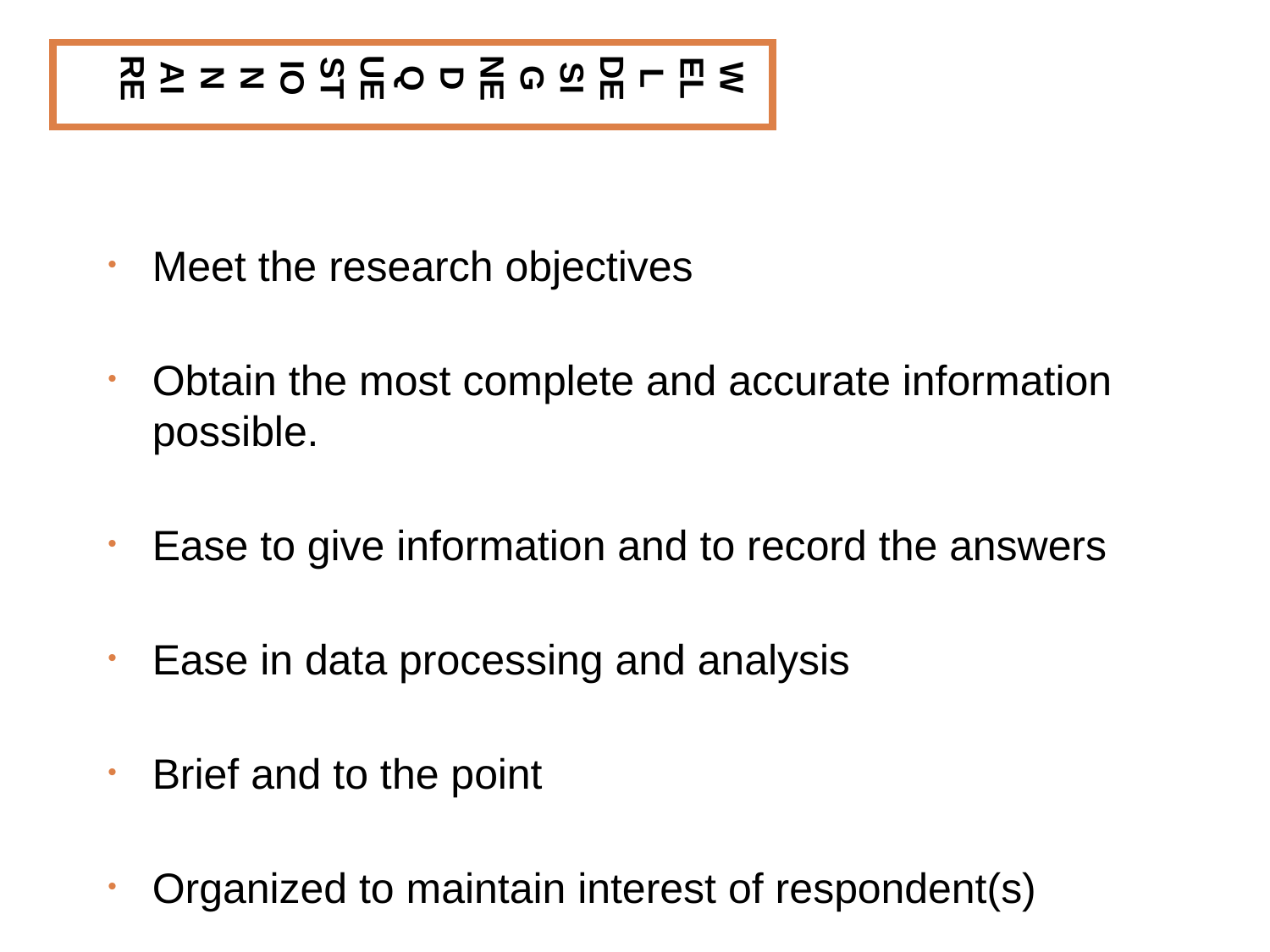

WELL DESIGNED QUESTIONNAIRE
Meet the research objectives
Obtain the most complete and accurate information possible.
Ease to give information and to record the answers
Ease in data processing and analysis
Brief and to the point
Organized to maintain interest of respondent(s)